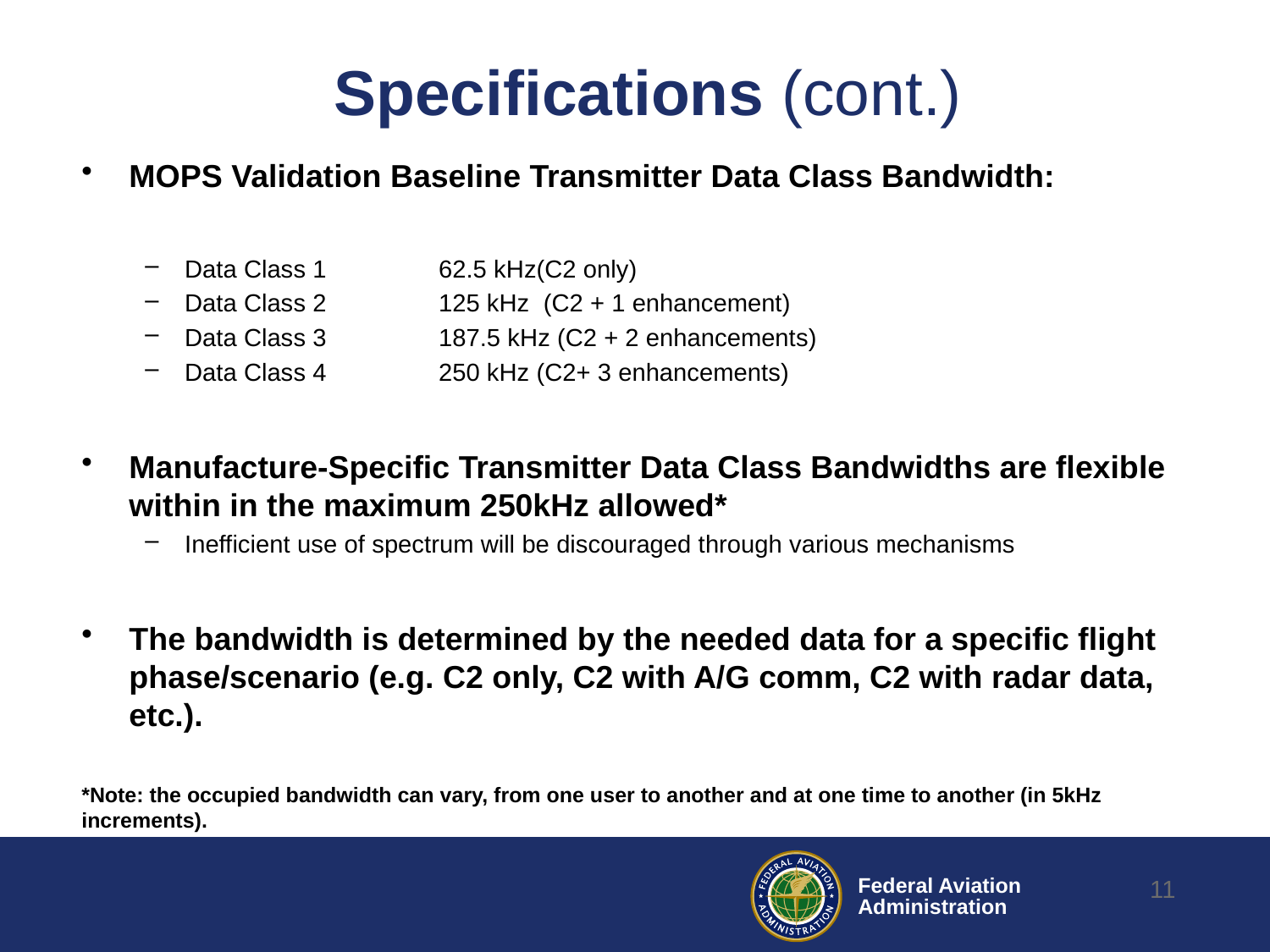

# Specifications (cont.)
MOPS Validation Baseline Transmitter Data Class Bandwidth:

Data Class 1	62.5 kHz(C2 only)
Data Class 2	125 kHz  (C2 + 1 enhancement)
Data Class 3	187.5 kHz (C2 + 2 enhancements)
Data Class 4	250 kHz (C2+ 3 enhancements)

Manufacture-Specific Transmitter Data Class Bandwidths are flexible within in the maximum 250kHz allowed*
Inefficient use of spectrum will be discouraged through various mechanisms

The bandwidth is determined by the needed data for a specific flight phase/scenario (e.g. C2 only, C2 with A/G comm, C2 with radar data, etc.).

*Note: the occupied bandwidth can vary, from one user to another and at one time to another (in 5kHz increments).

11